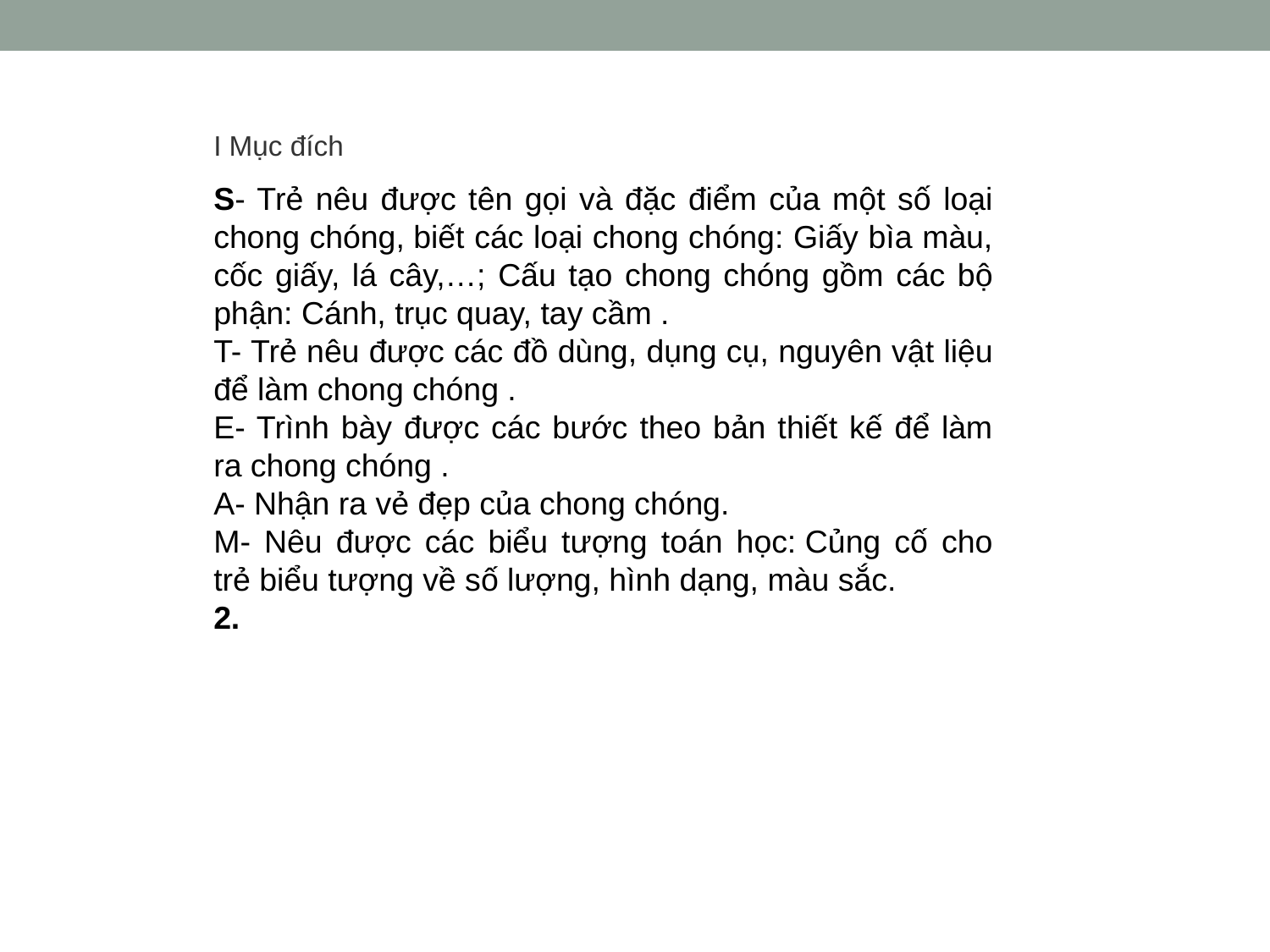

I Mục đích
S- Trẻ nêu được tên gọi và đặc điểm của một số loại chong chóng, biết các loại chong chóng: Giấy bìa màu, cốc giấy, lá cây,…; Cấu tạo chong chóng gồm các bộ phận: Cánh, trục quay, tay cầm .
T- Trẻ nêu được các đồ dùng, dụng cụ, nguyên vật liệu để làm chong chóng .
E- Trình bày được các bước theo bản thiết kế để làm ra chong chóng .
A- Nhận ra vẻ đẹp của chong chóng.
M- Nêu được các biểu tượng toán học: Củng cố cho trẻ biểu tượng về số lượng, hình dạng, màu sắc.
2.